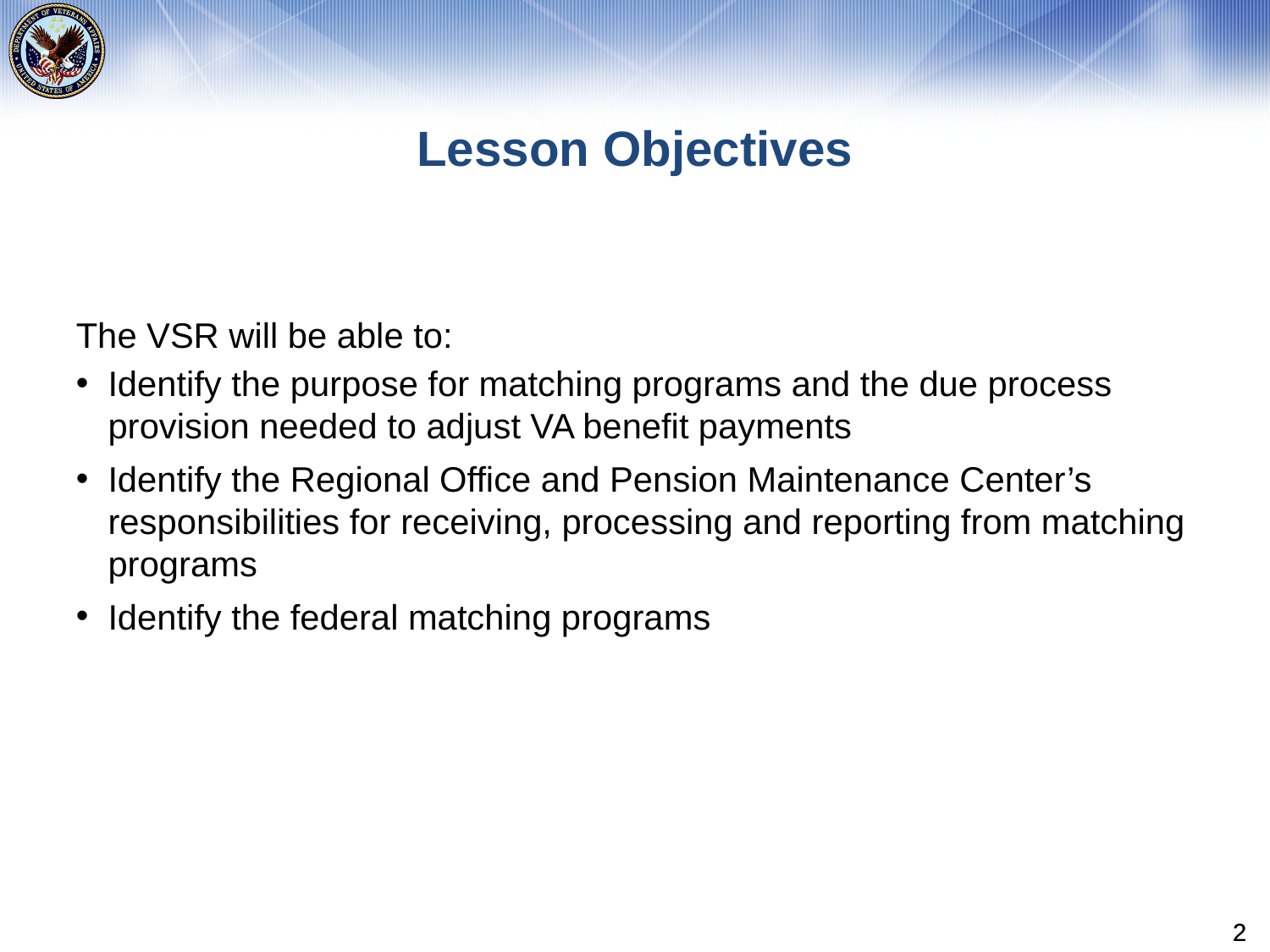

# Lesson Objectives
The VSR will be able to:
Identify the purpose for matching programs and the due process provision needed to adjust VA benefit payments
Identify the Regional Office and Pension Maintenance Center’s responsibilities for receiving, processing and reporting from matching programs
Identify the federal matching programs

2
2